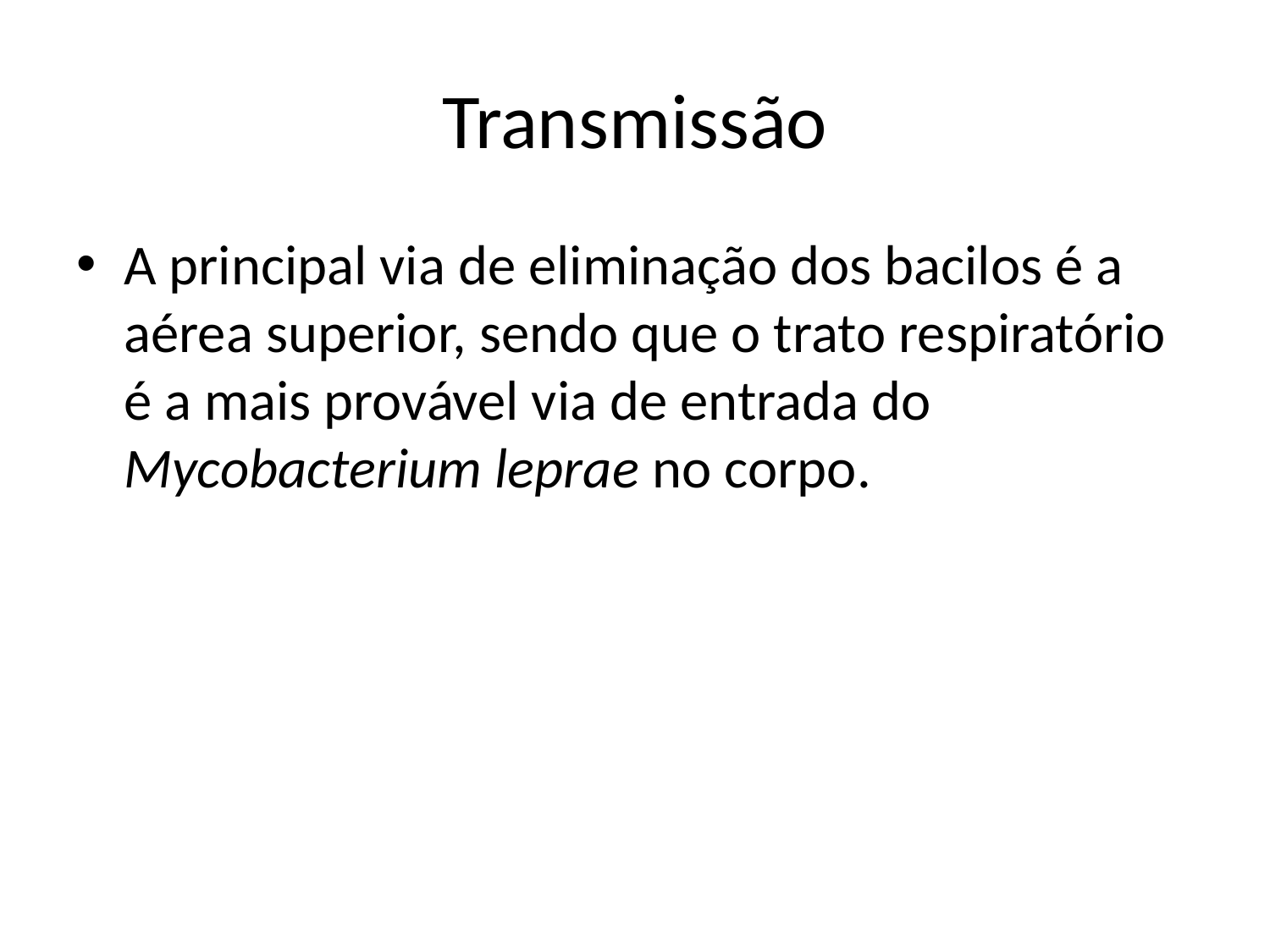

# Transmissão
A principal via de eliminação dos bacilos é a aérea superior, sendo que o trato respiratório é a mais provável via de entrada do Mycobacterium leprae no corpo.